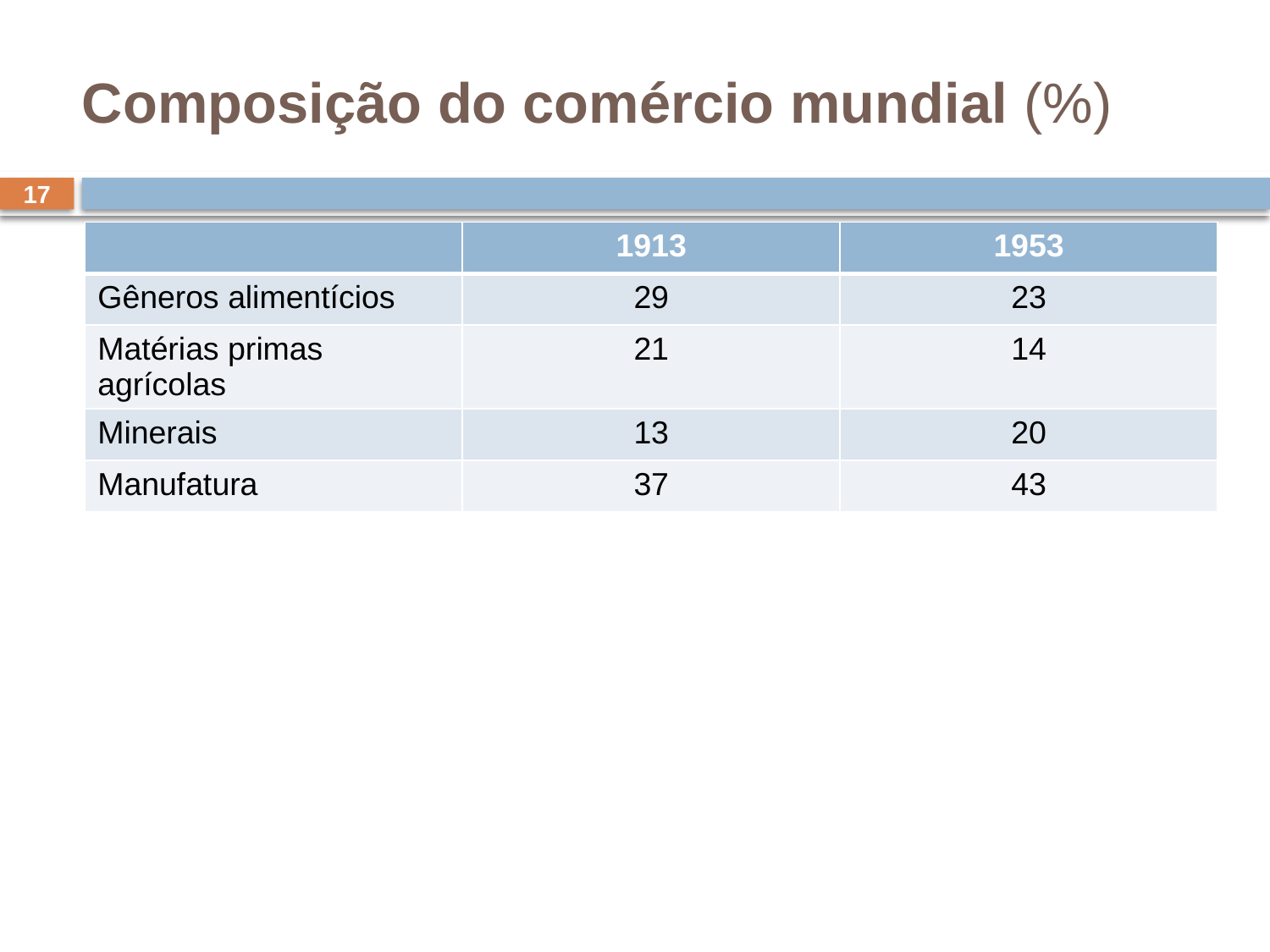

# Composição do comércio mundial (%)
17
|  | 1913 | 1953 |
| --- | --- | --- |
| Gêneros alimentícios | 29 | 23 |
| Matérias primas agrícolas | 21 | 14 |
| Minerais | 13 | 20 |
| Manufatura | 37 | 43 |